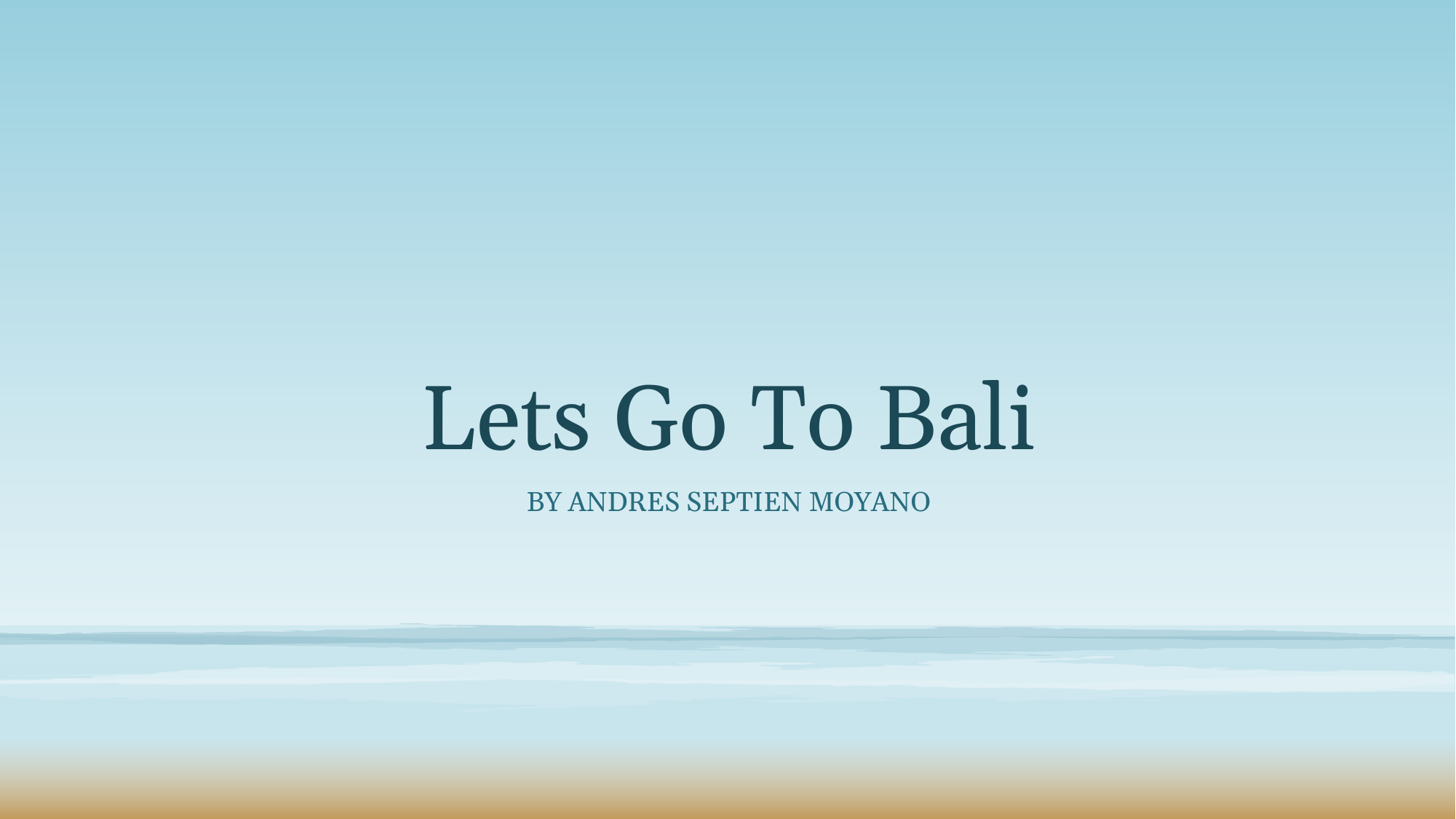

# Lets Go To Bali
By andres septien moyano